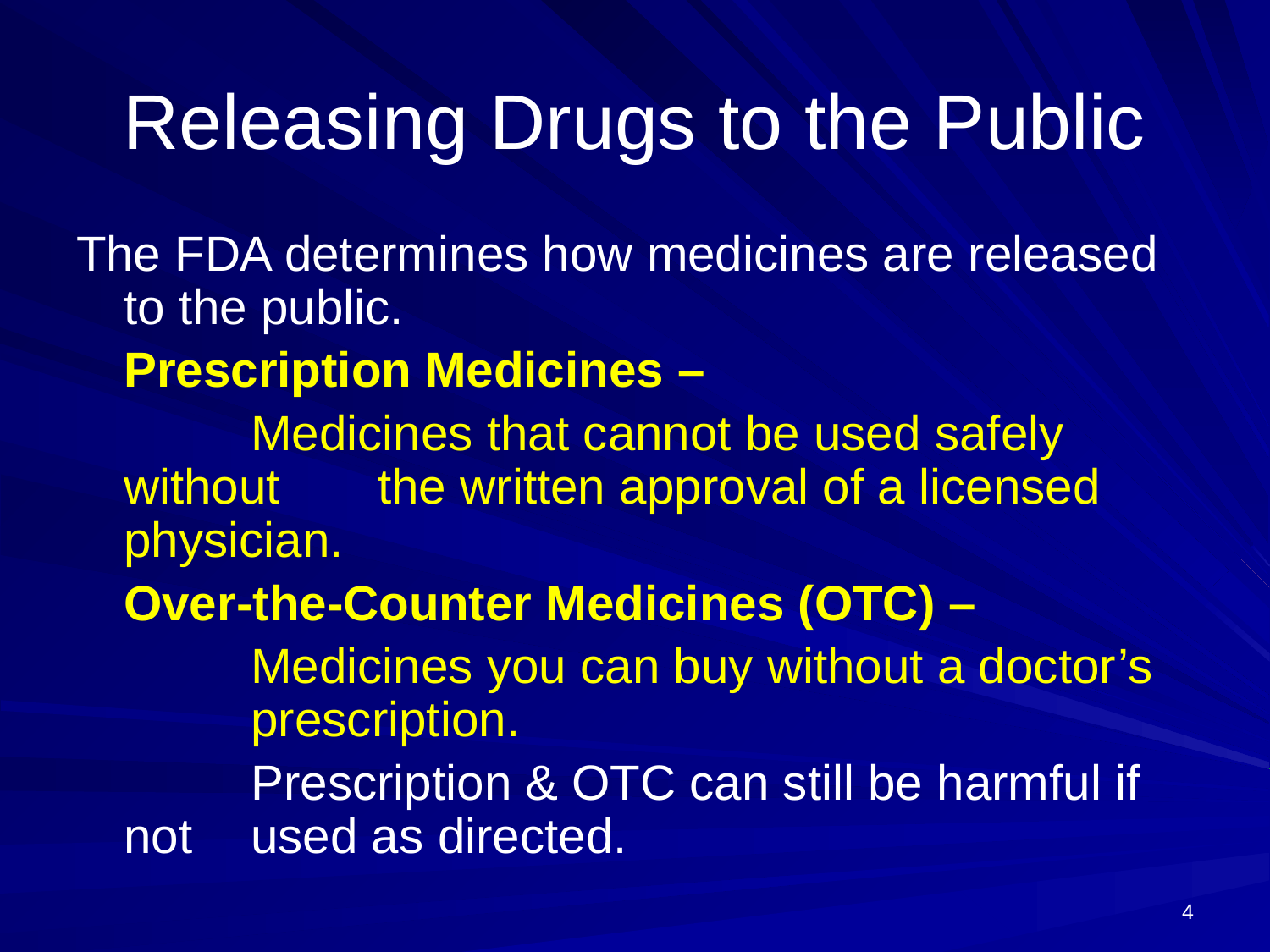

# Releasing Drugs to the Public
The FDA determines how medicines are released to the public.
	Prescription Medicines –
		Medicines that cannot be used safely without 	the written approval of a licensed physician.
	Over-the-Counter Medicines (OTC) –
		Medicines you can buy without a doctor’s 	prescription.
		Prescription & OTC can still be harmful if not 	used as directed.
4